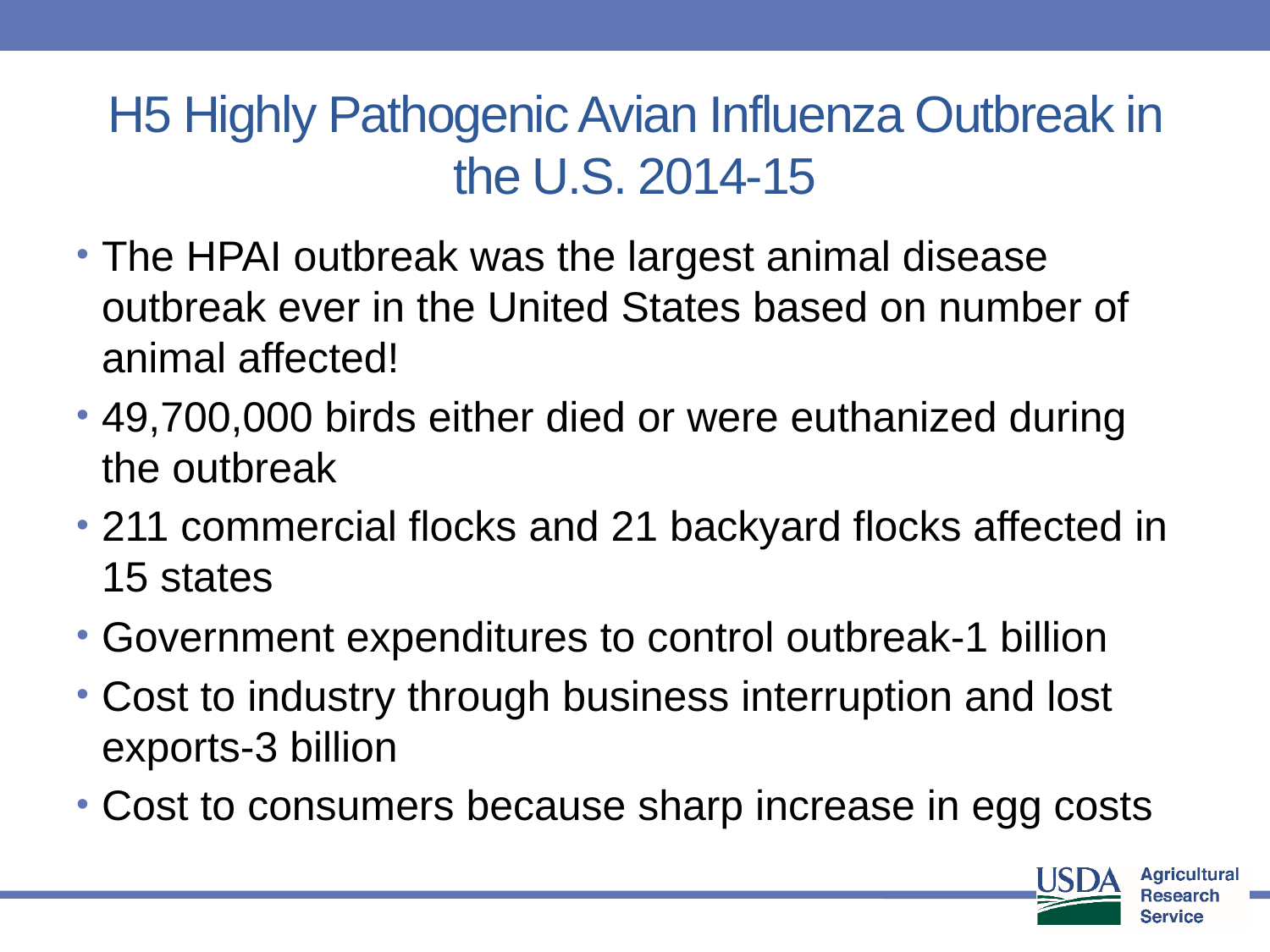

# H5 Highly Pathogenic Avian Influenza Outbreak in the U.S. 2014-15
The HPAI outbreak was the largest animal disease outbreak ever in the United States based on number of animal affected!
49,700,000 birds either died or were euthanized during the outbreak
211 commercial flocks and 21 backyard flocks affected in 15 states
Government expenditures to control outbreak-1 billion
Cost to industry through business interruption and lost exports-3 billion
Cost to consumers because sharp increase in egg costs